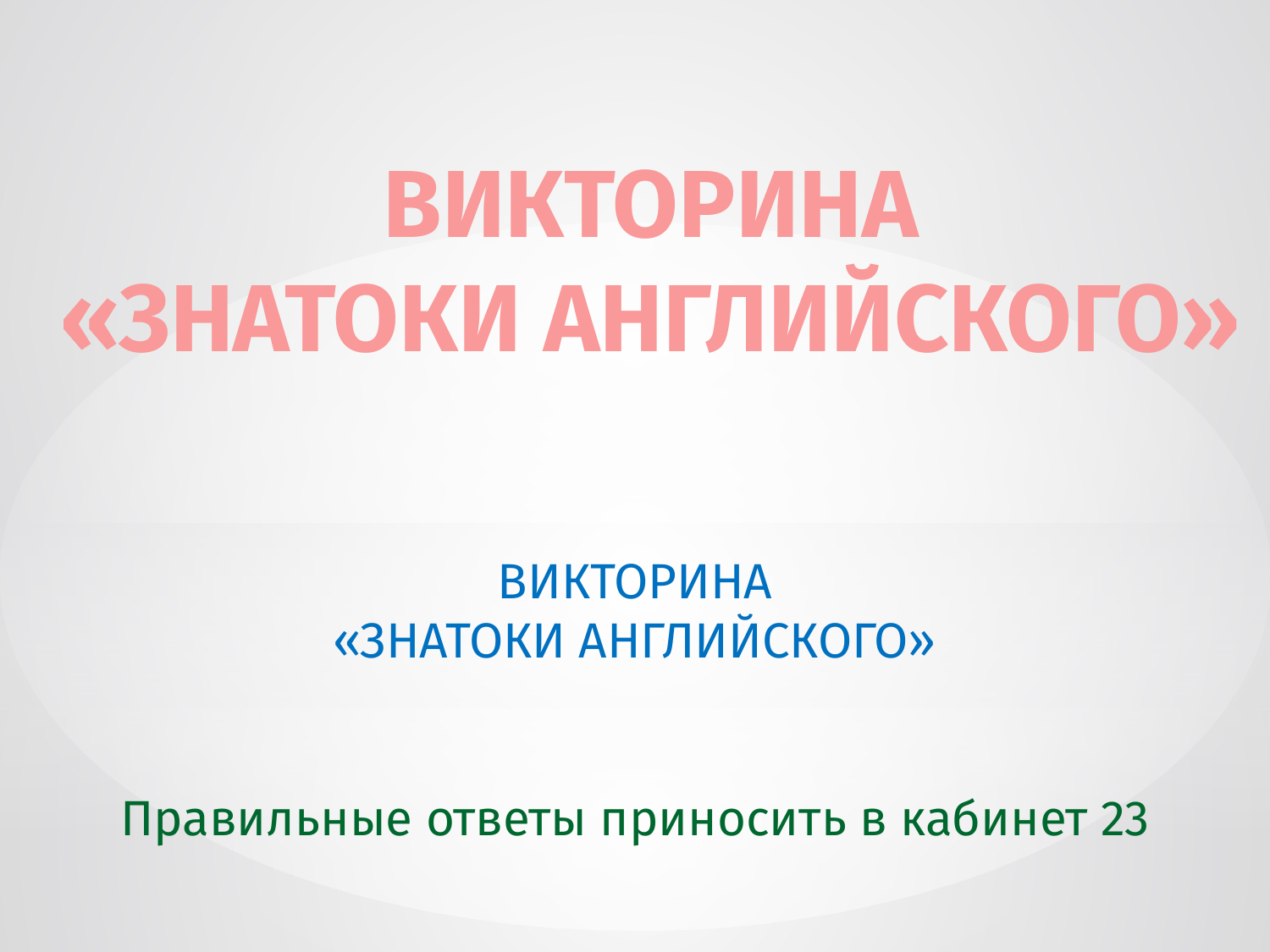

ВИКТОРИНА
«ЗНАТОКИ АНГЛИЙСКОГО»
ВИКТОРИНА
«ЗНАТОКИ АНГЛИЙСКОГО»

Правильные ответы приносить в кабинет 23